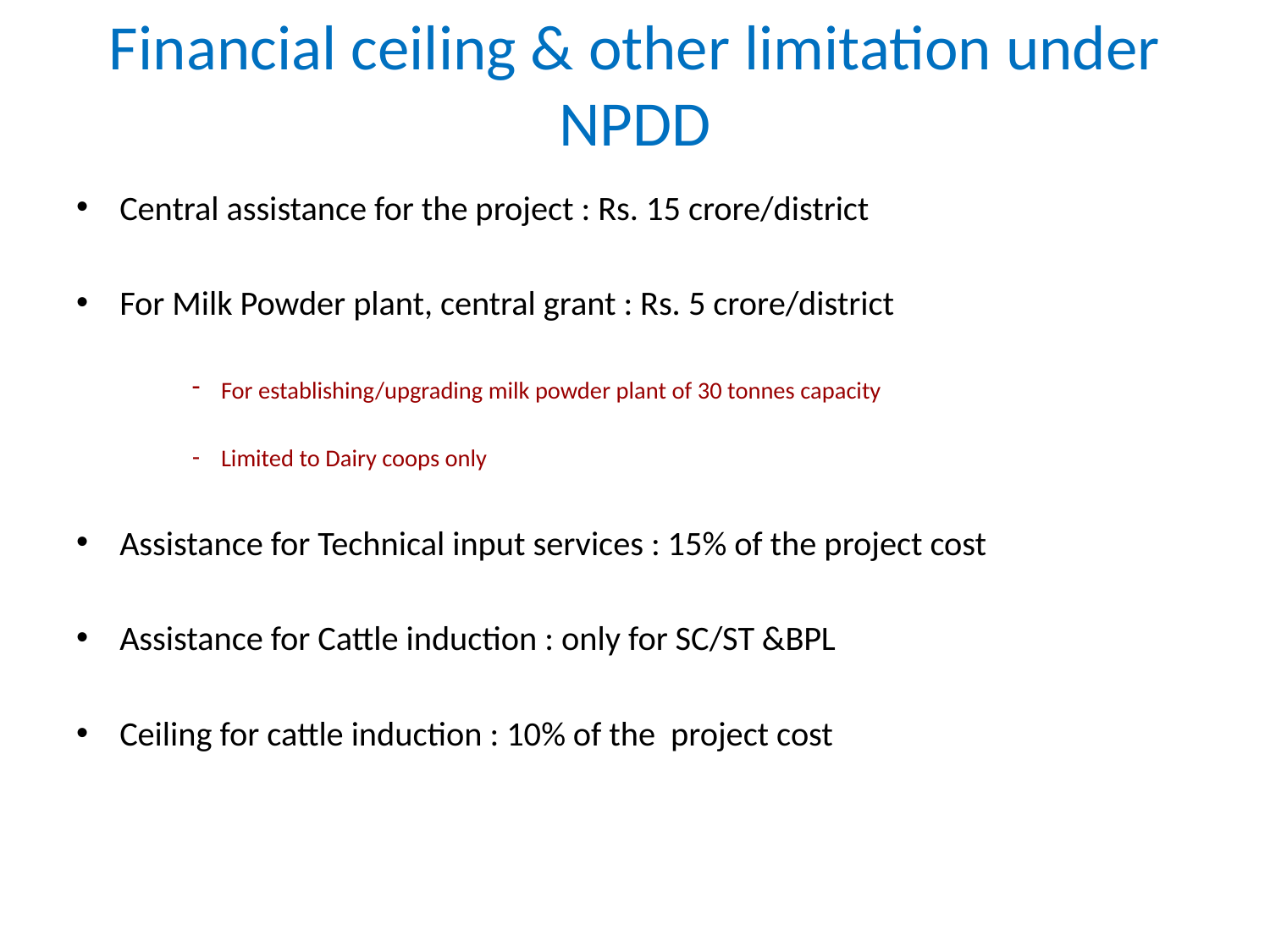

# Financial ceiling & other limitation under NPDD
Central assistance for the project : Rs. 15 crore/district

For Milk Powder plant, central grant : Rs. 5 crore/district

For establishing/upgrading milk powder plant of 30 tonnes capacity

Limited to Dairy coops only

Assistance for Technical input services : 15% of the project cost

Assistance for Cattle induction : only for SC/ST &BPL

Ceiling for cattle induction : 10% of the  project cost